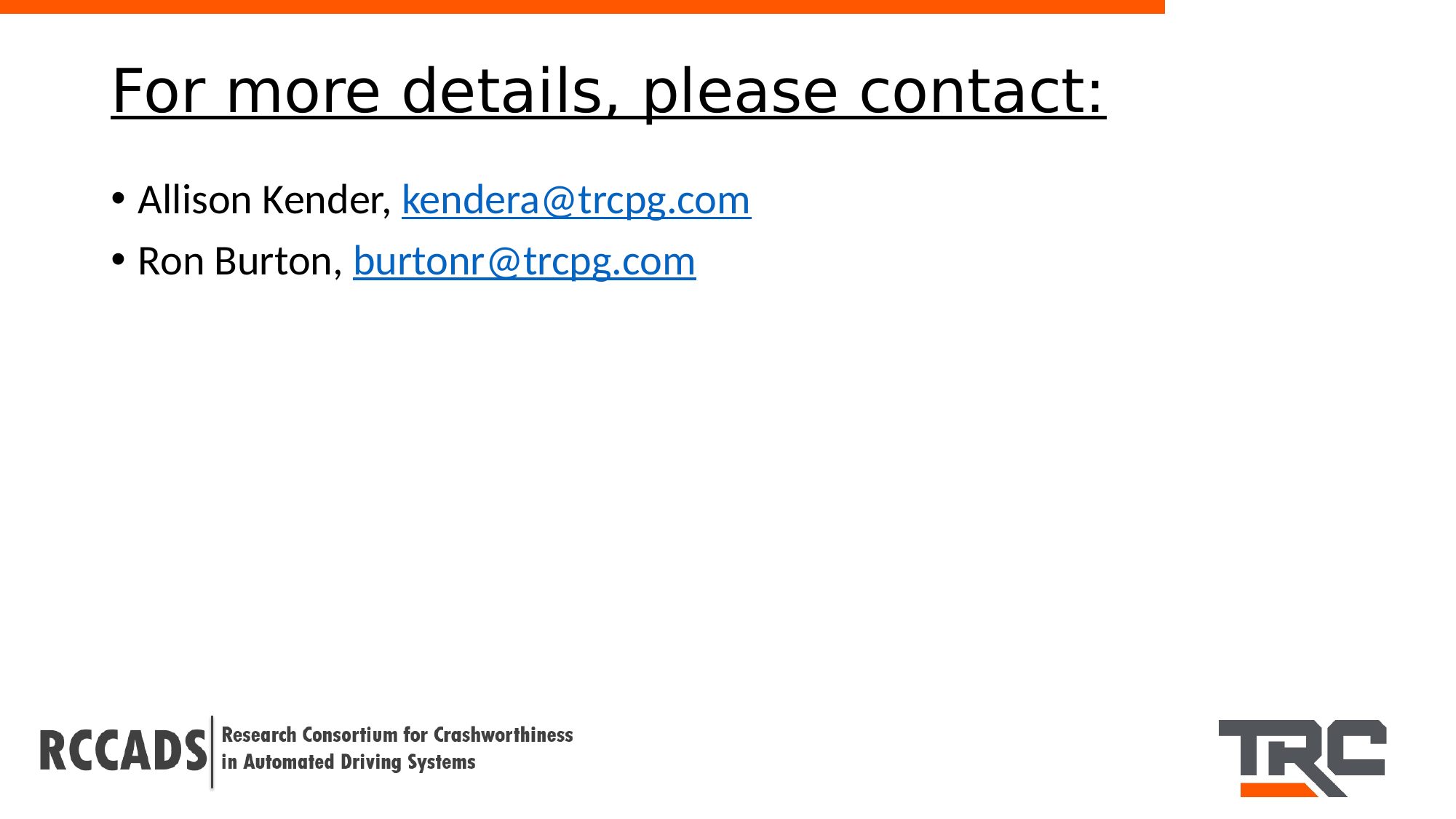

# For more details, please contact:
Allison Kender, kendera@trcpg.com
Ron Burton, burtonr@trcpg.com